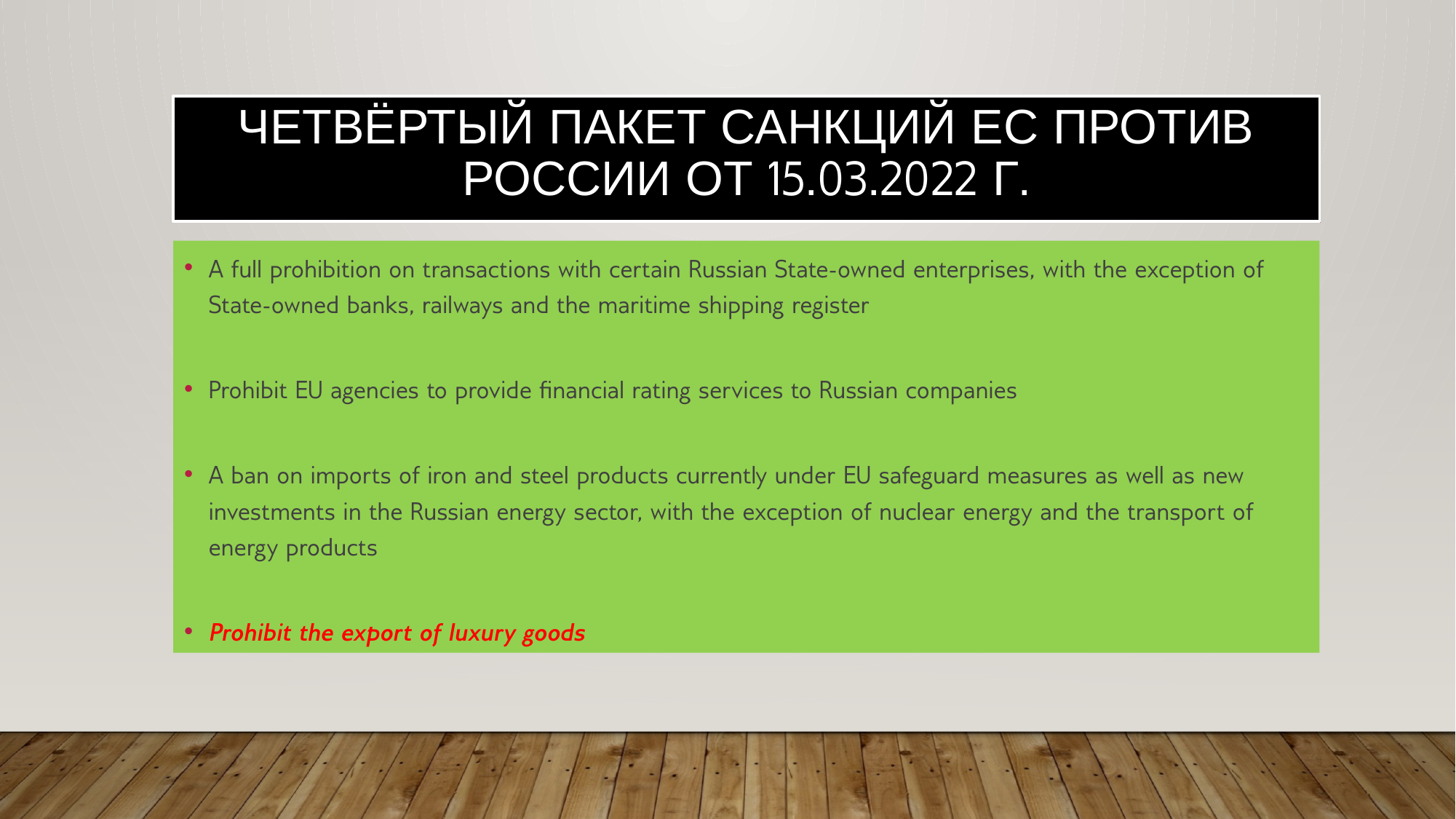

# Четвёртый пакет санкций ЕС против России от 15.03.2022 г.
A full prohibition on transactions with certain Russian State-owned enterprises, with the exception of State-owned banks, railways and the maritime shipping register
Prohibit EU agencies to provide financial rating services to Russian companies
A ban on imports of iron and steel products currently under EU safeguard measures as well as new investments in the Russian energy sector, with the exception of nuclear energy and the transport of energy products
Prohibit the export of luxury goods